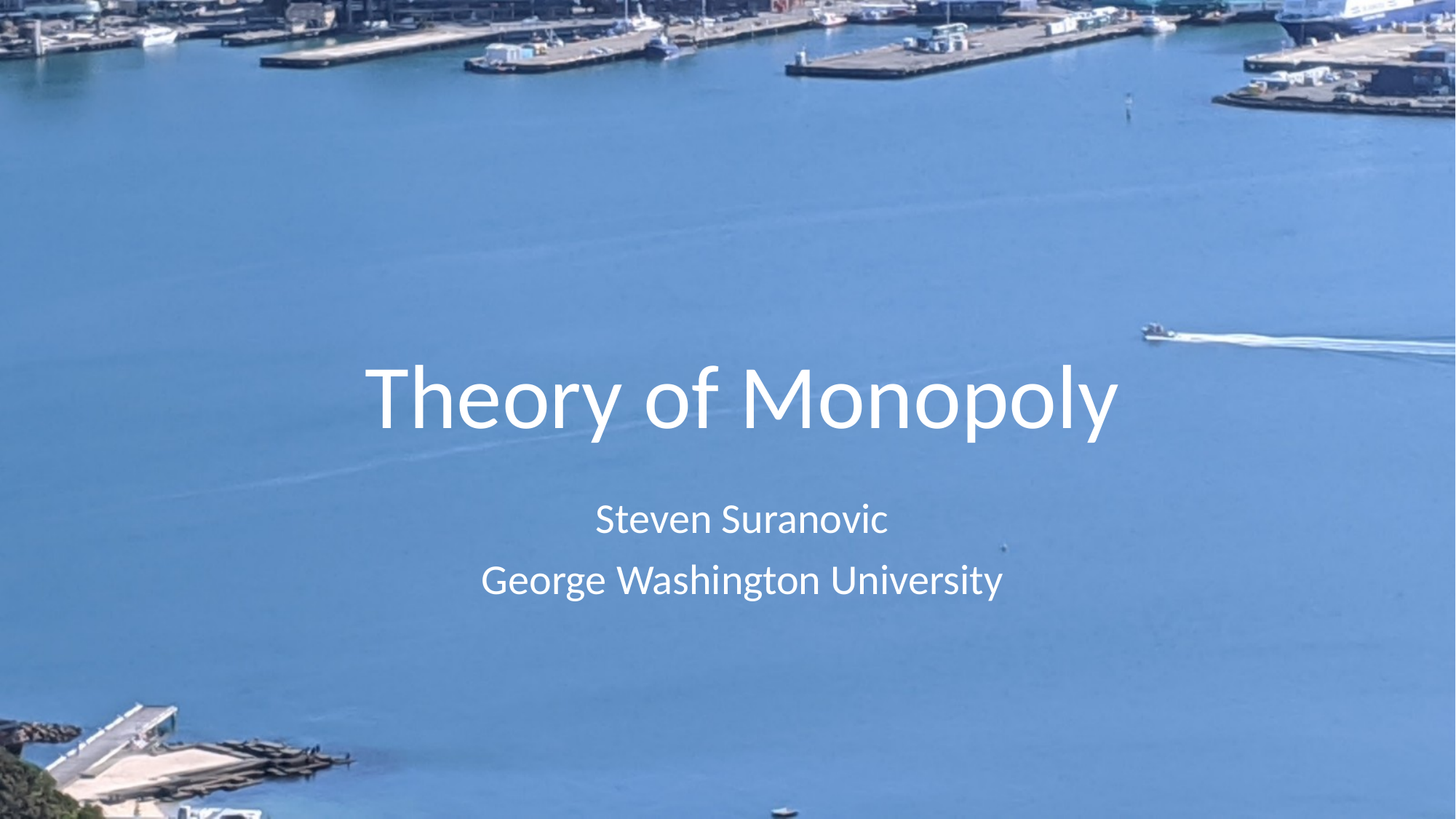

# Theory of Monopoly
Steven Suranovic
George Washington University